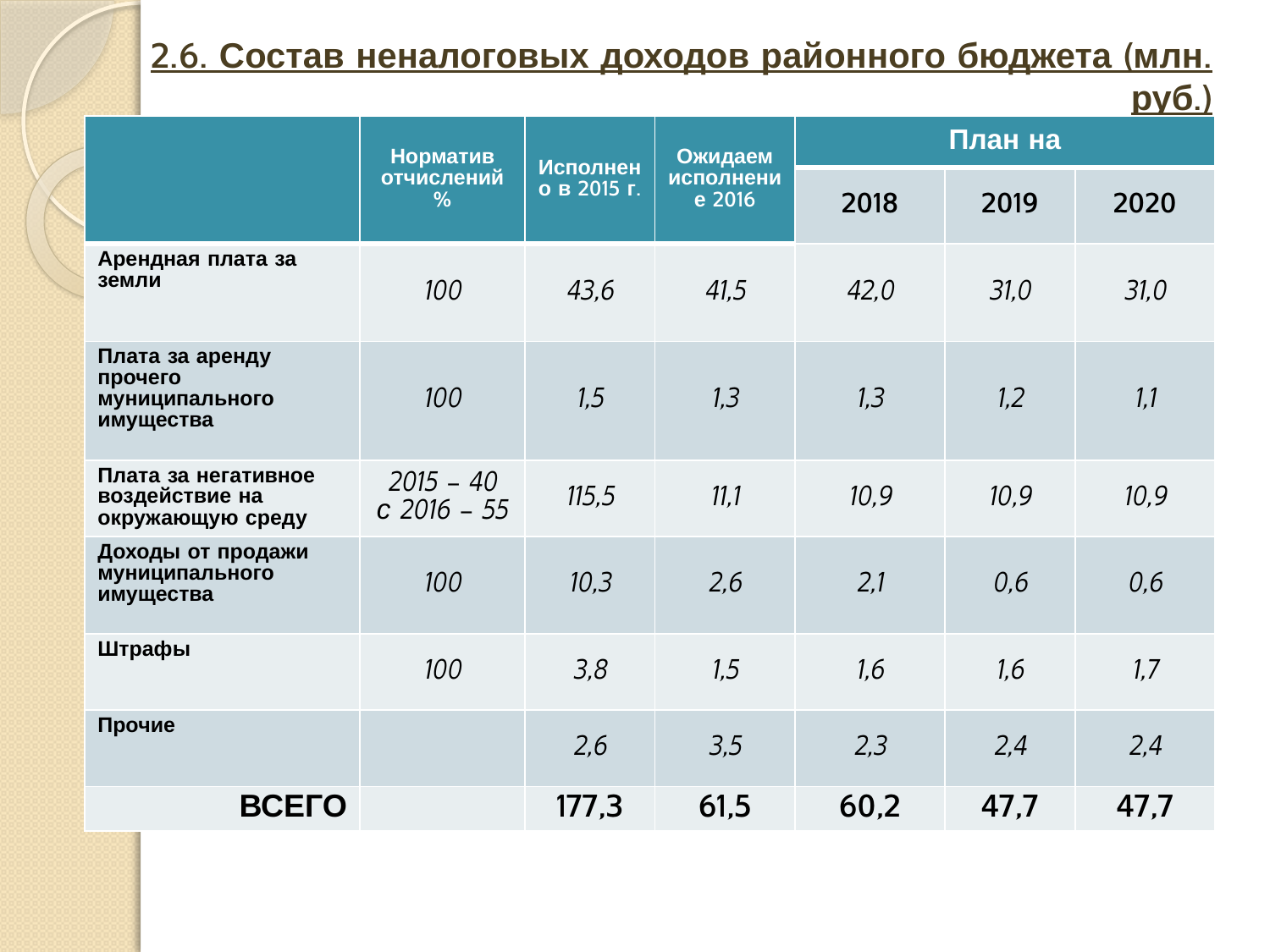

2.6. Состав неналоговых доходов районного бюджета (млн. руб.)

|  | Норматив отчислений % | Исполнено в 2015 г. | Ожидаем исполнение 2016 | План на |  |  |
| --- | --- | --- | --- | --- | --- | --- |
|  |  |  |  | 2018 | 2019 | 2020 |
| Арендная плата за земли | 100 | 43,6 | 41,5 | 42,0 | 31,0 | 31,0 |
| Плата за аренду прочего муниципального имущества | 100 | 1,5 | 1,3 | 1,3 | 1,2 | 1,1 |
| Плата за негативное воздействие на окружающую среду | 2015 – 40 с 2016 – 55 | 115,5 | 11,1 | 10,9 | 10,9 | 10,9 |
| Доходы от продажи муниципального имущества | 100 | 10,3 | 2,6 | 2,1 | 0,6 | 0,6 |
| Штрафы | 100 | 3,8 | 1,5 | 1,6 | 1,6 | 1,7 |
| Прочие |  | 2,6 | 3,5 | 2,3 | 2,4 | 2,4 |
| ВСЕГО |  | 177,3 | 61,5 | 60,2 | 47,7 | 47,7 |